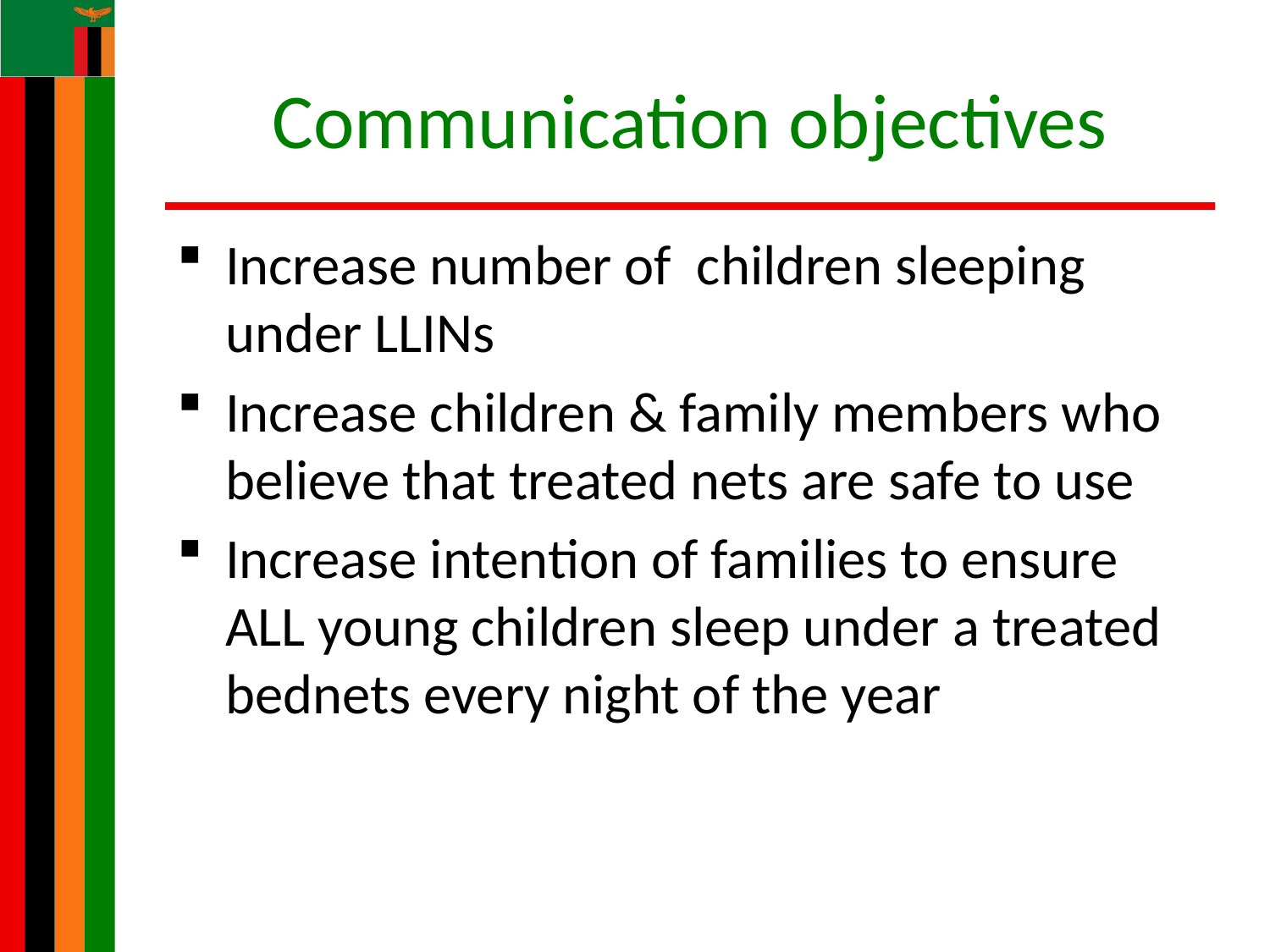

# Communication objectives
Increase number of  children sleeping under LLINs
Increase children & family members who believe that treated nets are safe to use
Increase intention of families to ensure ALL young children sleep under a treated bednets every night of the year